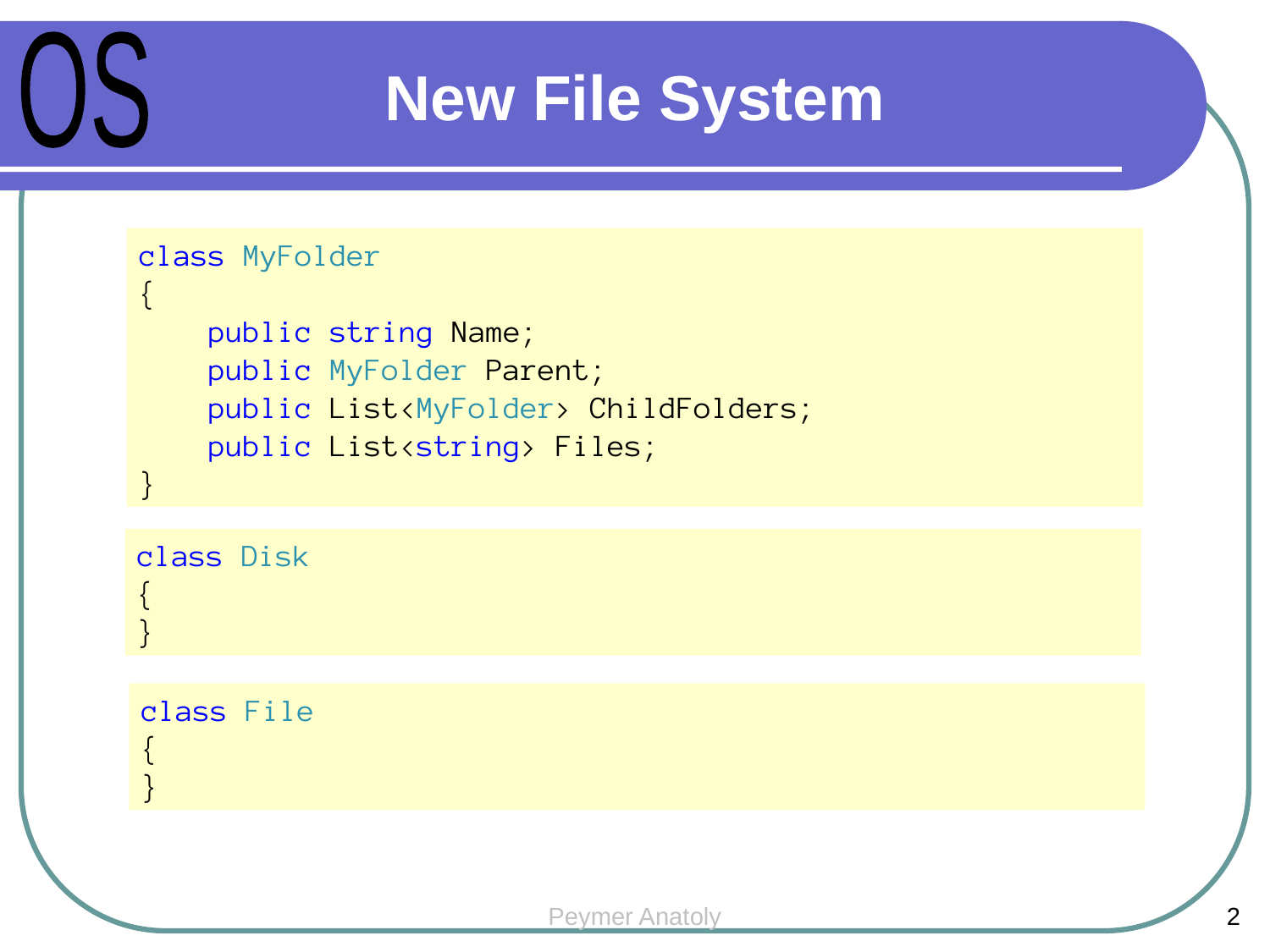

New File System
OS

class MyFolder
{
    public string Name;
    public MyFolder Parent;
    public List<MyFolder> ChildFolders;
    public List<string> Files;
}
class Disk
{
}
class File
{
}
Peymer Anatoly
2